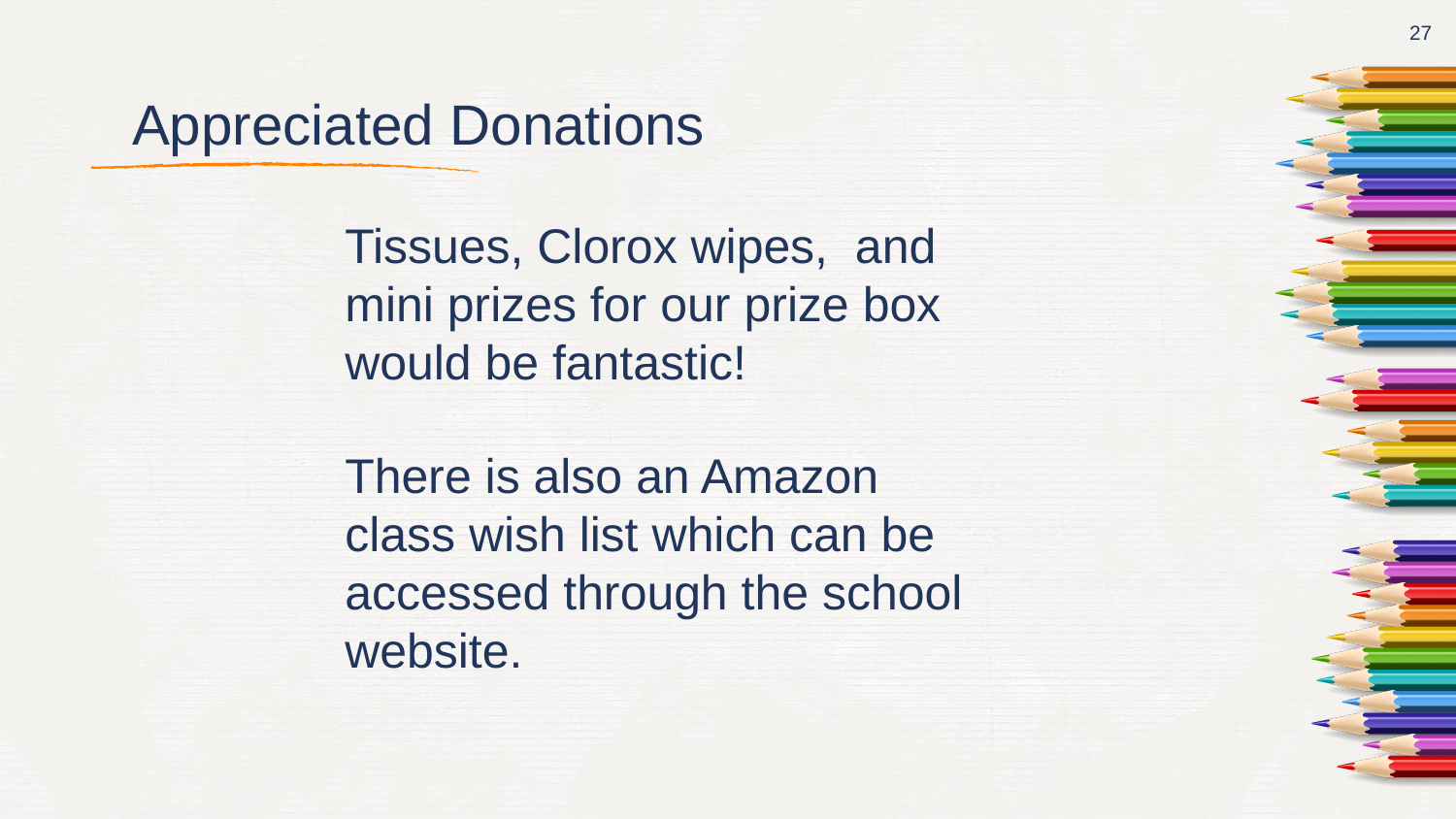

27
# Appreciated Donations
Tissues, Clorox wipes,  and mini prizes for our prize box would be fantastic!

There is also an Amazon class wish list which can be accessed through the school website.